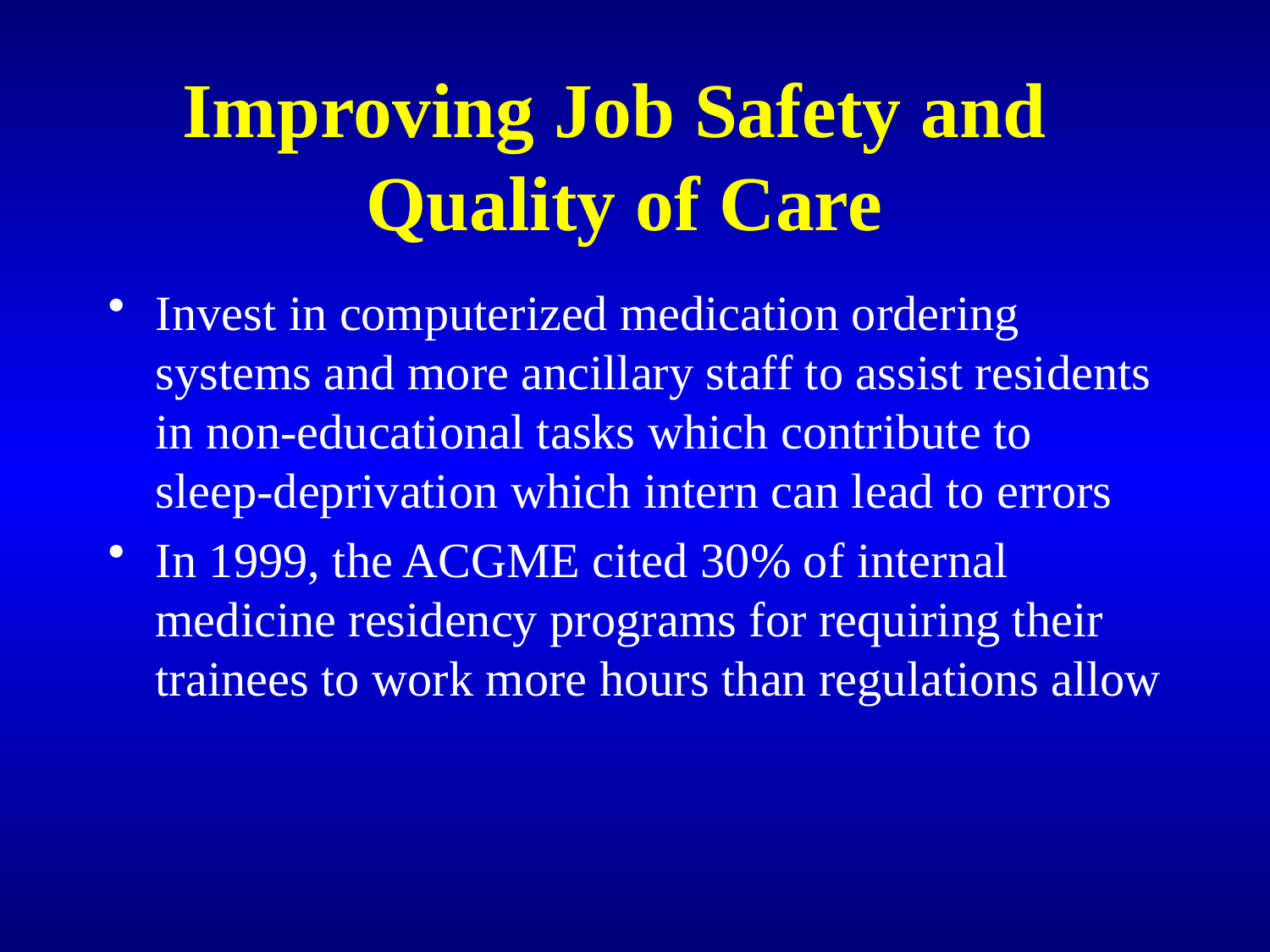

# Improving Job Safety and Quality of Care
Invest in computerized medication ordering systems and more ancillary staff to assist residents in non-educational tasks which contribute to sleep-deprivation which intern can lead to errors
In 1999, the ACGME cited 30% of internal medicine residency programs for requiring their trainees to work more hours than regulations allow